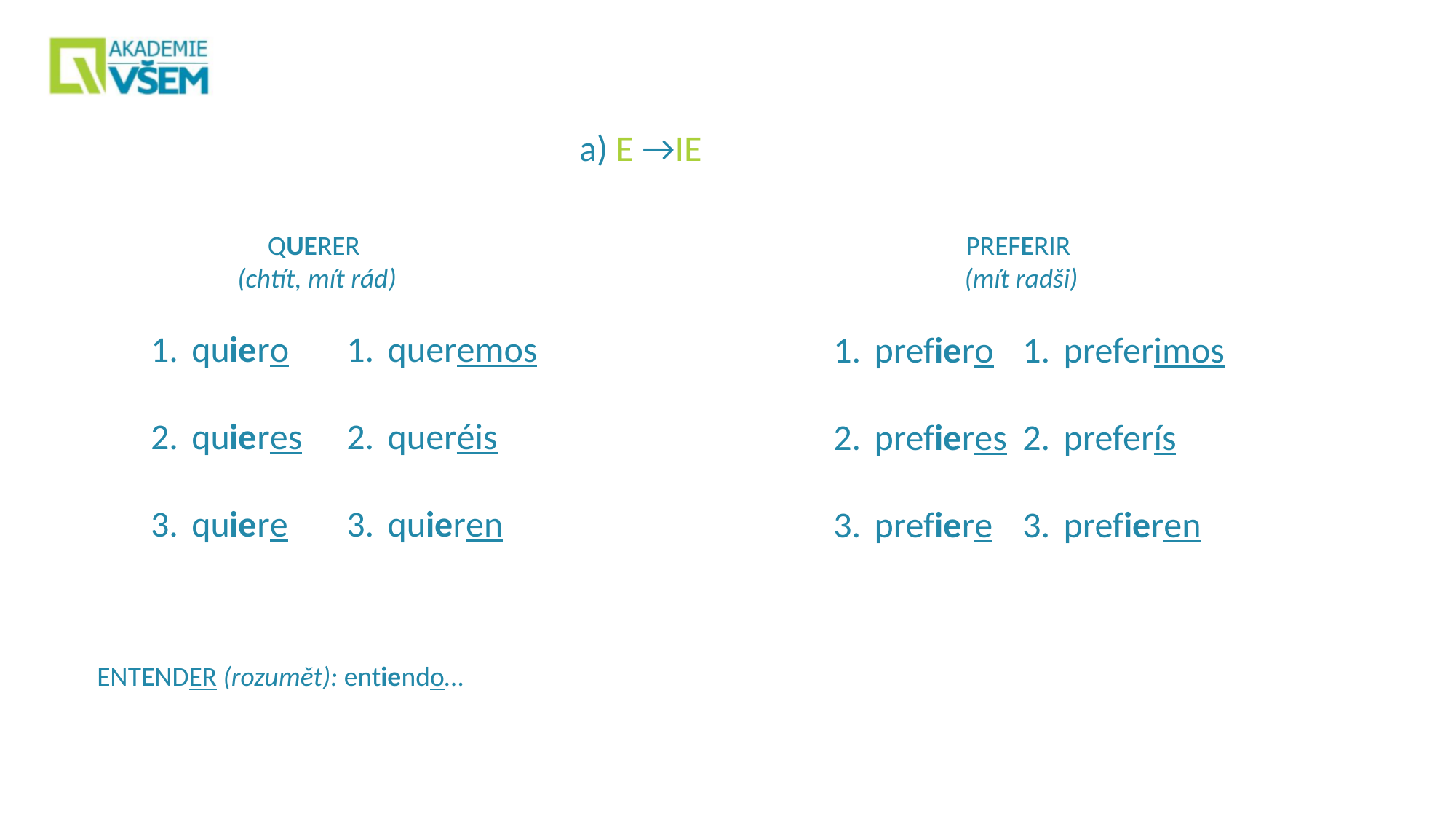

a) E →IE
QUERER
(chtít, mít rád)
PREFERIR
(mít radši)
quiero

quieres

quiere
queremos

queréis

quieren
prefiero

prefieres

prefiere
preferimos

preferís

prefieren
ENTENDER (rozumět): entiendo…